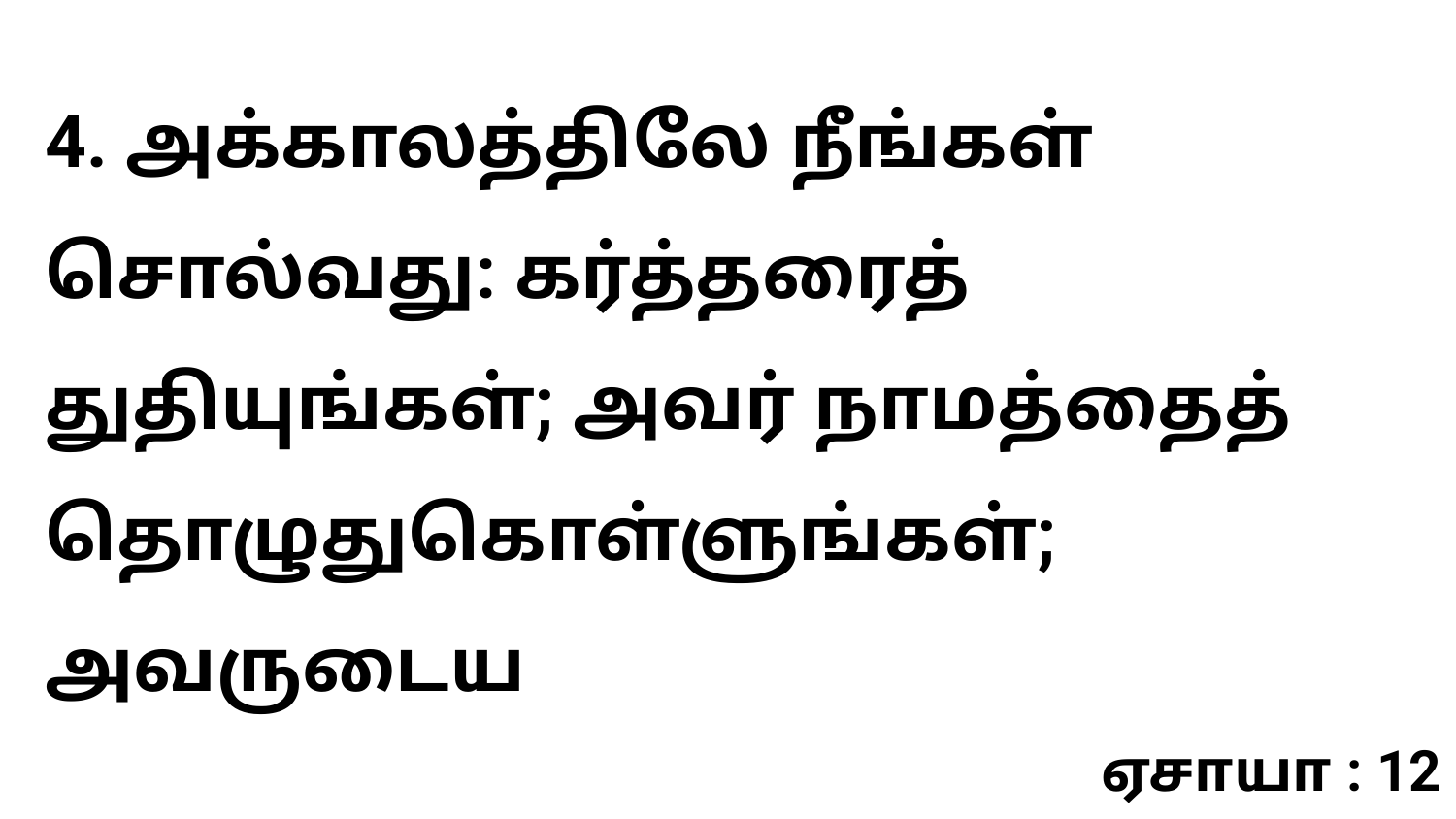

4. அக்காலத்திலே நீங்கள் சொல்வது: கர்த்தரைத் துதியுங்கள்; அவர் நாமத்தைத் தொழுதுகொள்ளுங்கள்; அவருடைய
ஏசாயா : 12